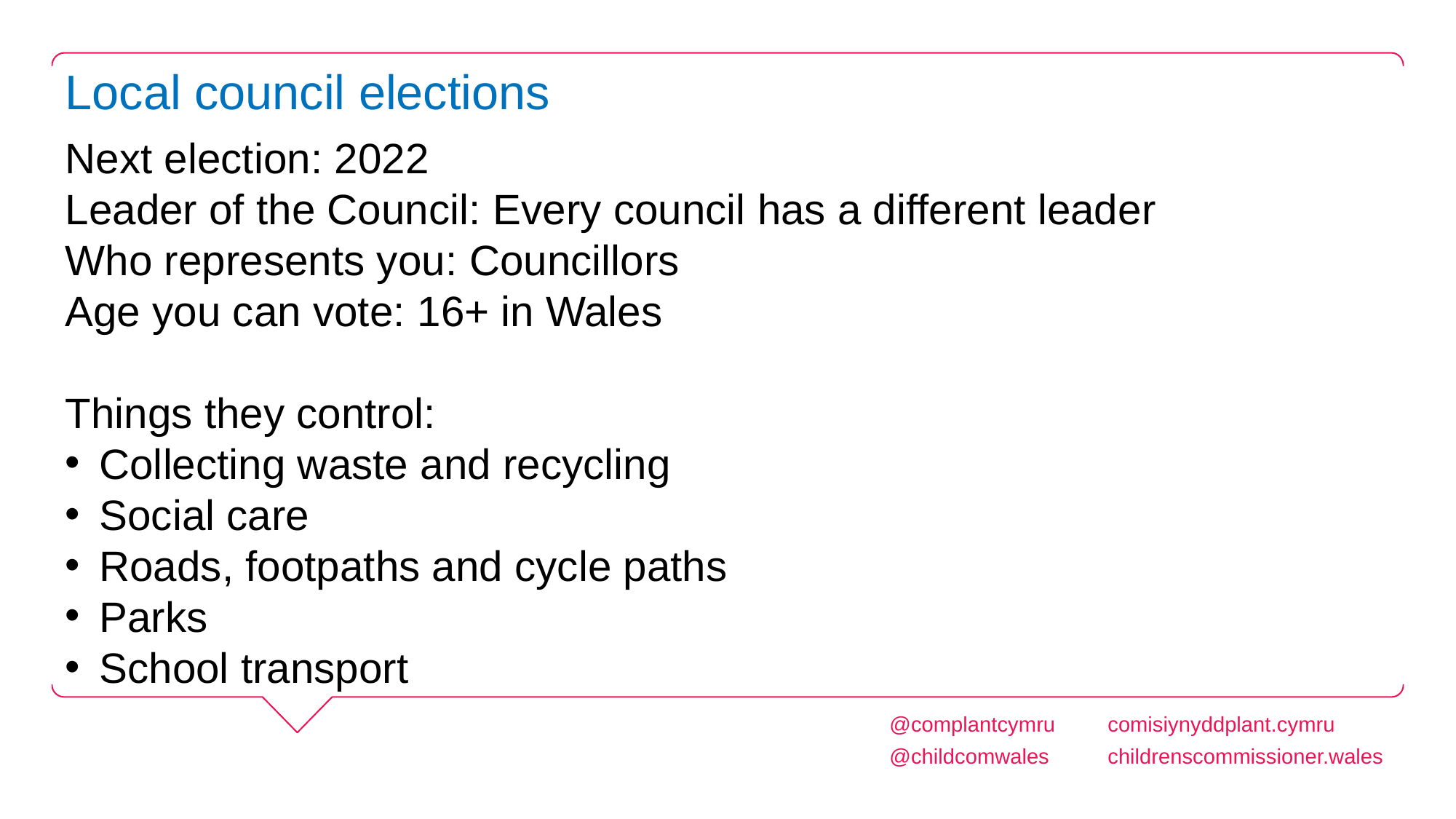

Local council elections
Next election: 2022
Leader of the Council: Every council has a different leader
Who represents you: Councillors
Age you can vote: 16+ in Wales

Things they control:
Collecting waste and recycling
Social care
Roads, footpaths and cycle paths
Parks
School transport